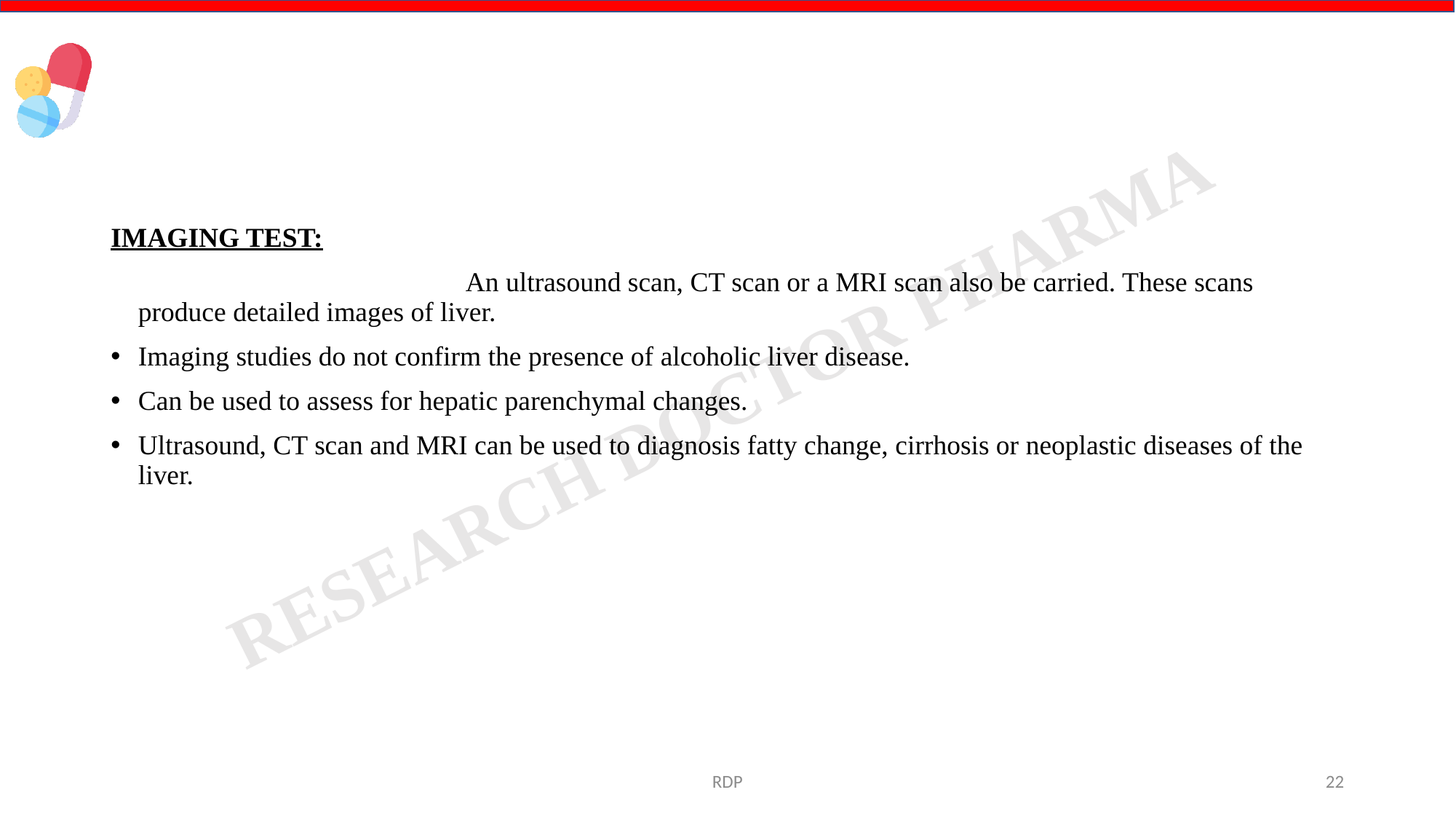

IMAGING TEST:
				An ultrasound scan, CT scan or a MRI scan also be carried. These scans produce detailed images of liver.
Imaging studies do not confirm the presence of alcoholic liver disease.
Can be used to assess for hepatic parenchymal changes.
Ultrasound, CT scan and MRI can be used to diagnosis fatty change, cirrhosis or neoplastic diseases of the liver.
RDP
22